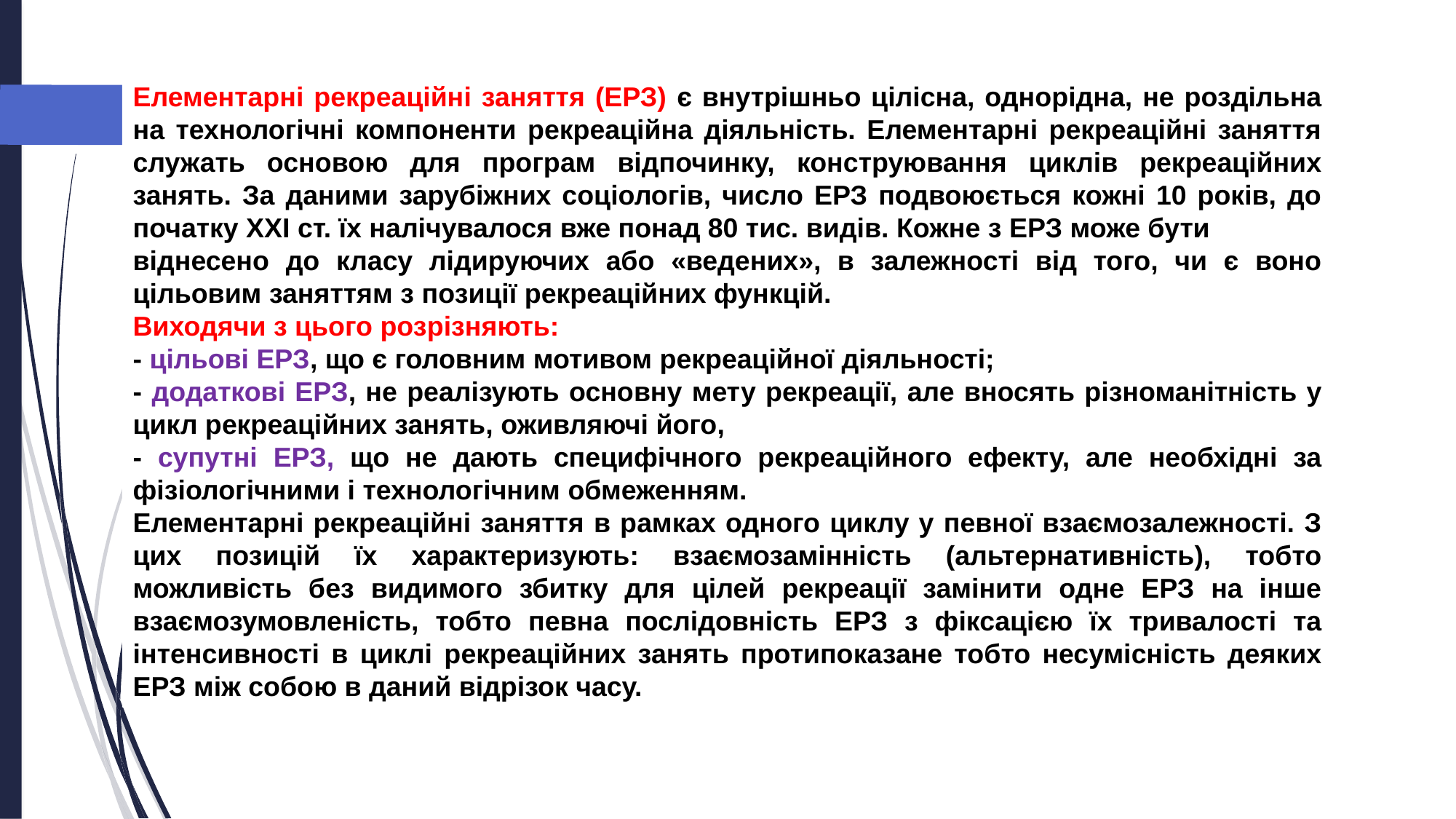

Елементарні рекреаційні заняття (ЕРЗ) є внутрішньо цілісна, однорідна, не роздільна на технологічні компоненти рекреаційна діяльність. Елементарні рекреаційні заняття служать основою для програм відпочинку, конструювання циклів рекреаційних занять. За даними зарубіжних соціологів, число ЕРЗ подвоюється кожні 10 років, до початку XXI ст. їх налічувалося вже понад 80 тис. видів. Кожне з ЕРЗ може бути
віднесено до класу лідируючих або «ведених», в залежності від того, чи є воно цільовим заняттям з позиції рекреаційних функцій.
Виходячи з цього розрізняють:
- цільові ЕРЗ, що є головним мотивом рекреаційної діяльності;
- додаткові ЕРЗ, не реалізують основну мету рекреації, але вносять різноманітність у цикл рекреаційних занять, оживляючі його,
- супутні ЕРЗ, що не дають специфічного рекреаційного ефекту, але необхідні за фізіологічними і технологічним обмеженням.
Елементарні рекреаційні заняття в рамках одного циклу у певної взаємозалежності. З цих позицій їх характеризують: взаємозамінність (альтернативність), тобто можливість без видимого збитку для цілей рекреації замінити одне ЕРЗ на інше взаємозумовленість, тобто певна послідовність ЕРЗ з фіксацією їх тривалості та інтенсивності в циклі рекреаційних занять протипоказане тобто несумісність деяких ЕРЗ між собою в даний відрізок часу.